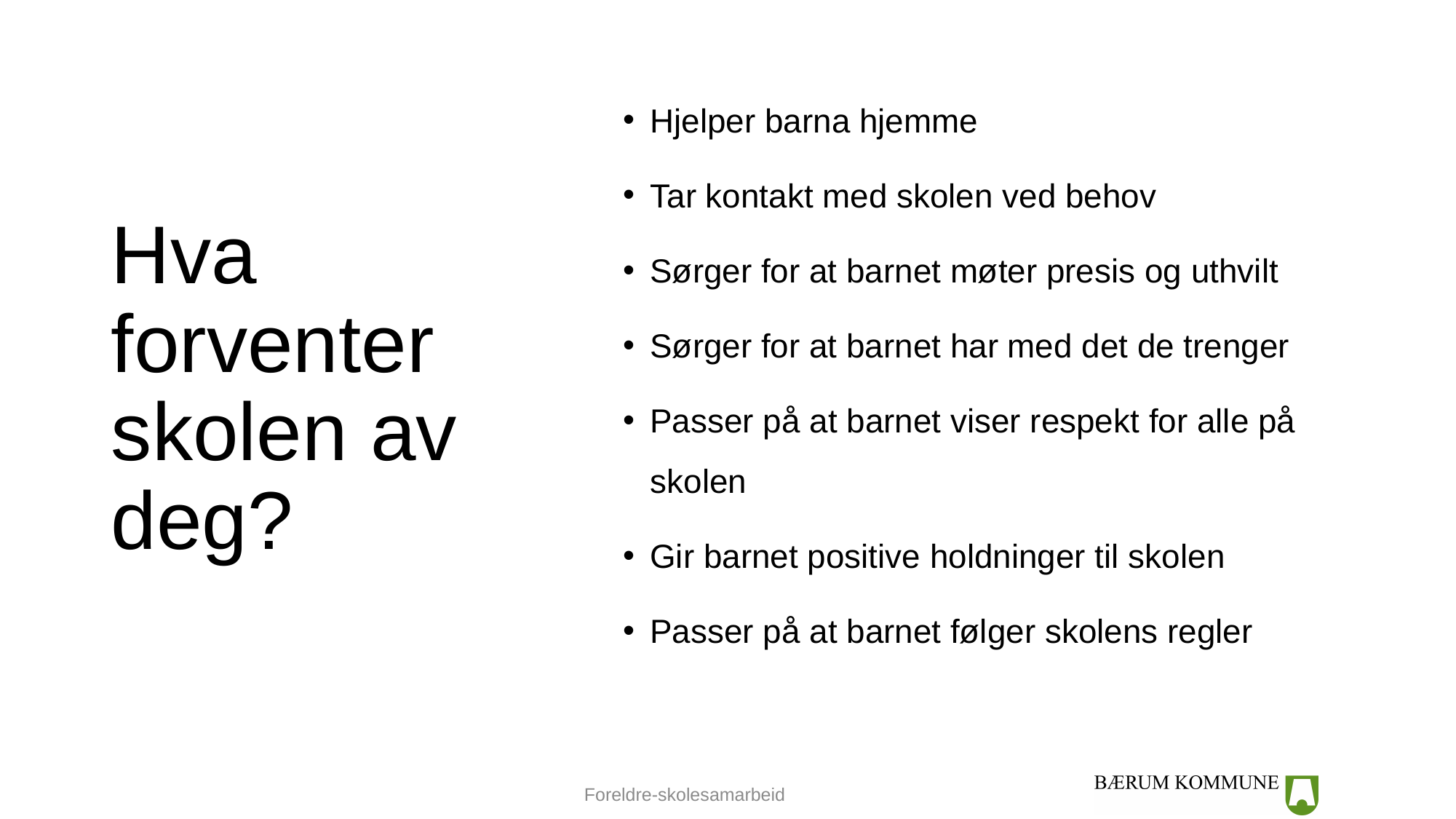

# Hva forventer skolen av deg?
Hjelper barna hjemme
Tar kontakt med skolen ved behov
Sørger for at barnet møter presis og uthvilt
Sørger for at barnet har med det de trenger
Passer på at barnet viser respekt for alle på skolen
Gir barnet positive holdninger til skolen
Passer på at barnet følger skolens regler

Foreldre-skolesamarbeid